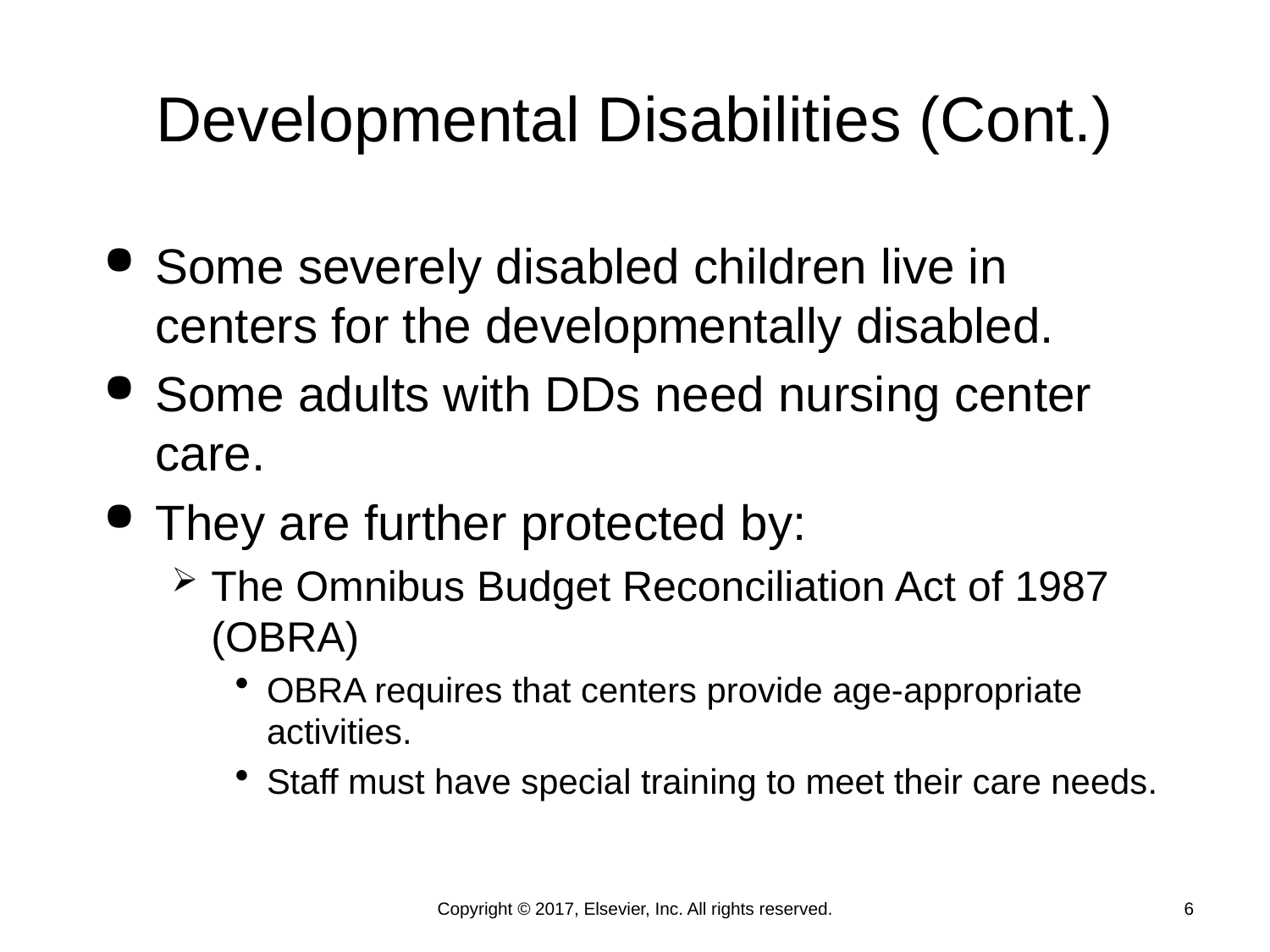

# Developmental Disabilities (Cont.)
Some severely disabled children live in centers for the developmentally disabled.
Some adults with DDs need nursing center care.
They are further protected by:
The Omnibus Budget Reconciliation Act of 1987 (OBRA)
OBRA requires that centers provide age-appropriate activities.
Staff must have special training to meet their care needs.
Copyright © 2017, Elsevier, Inc. All rights reserved.
6